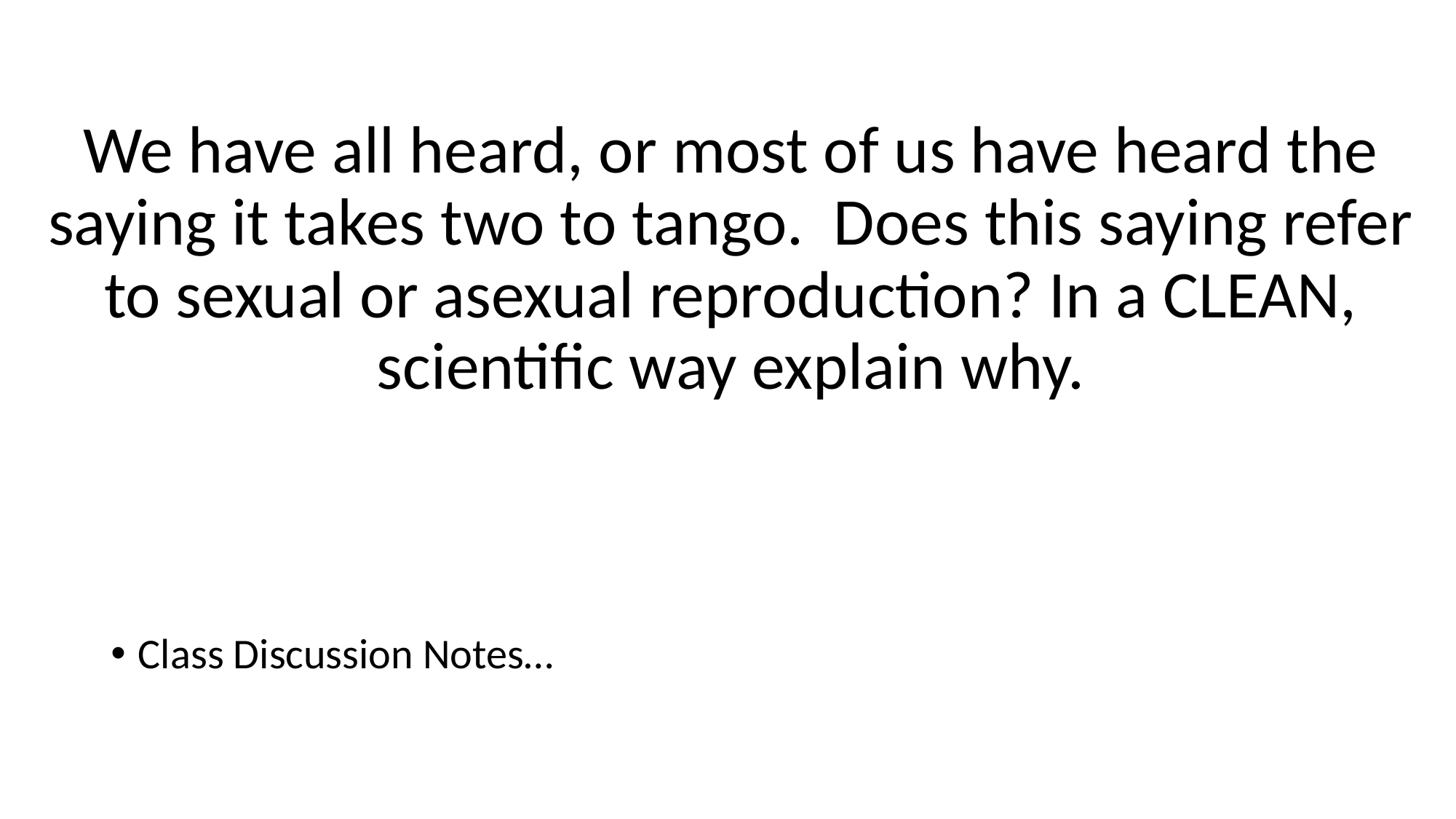

# We have all heard, or most of us have heard the saying it takes two to tango.  Does this saying refer to sexual or asexual reproduction? In a CLEAN, scientific way explain why.
Class Discussion Notes…